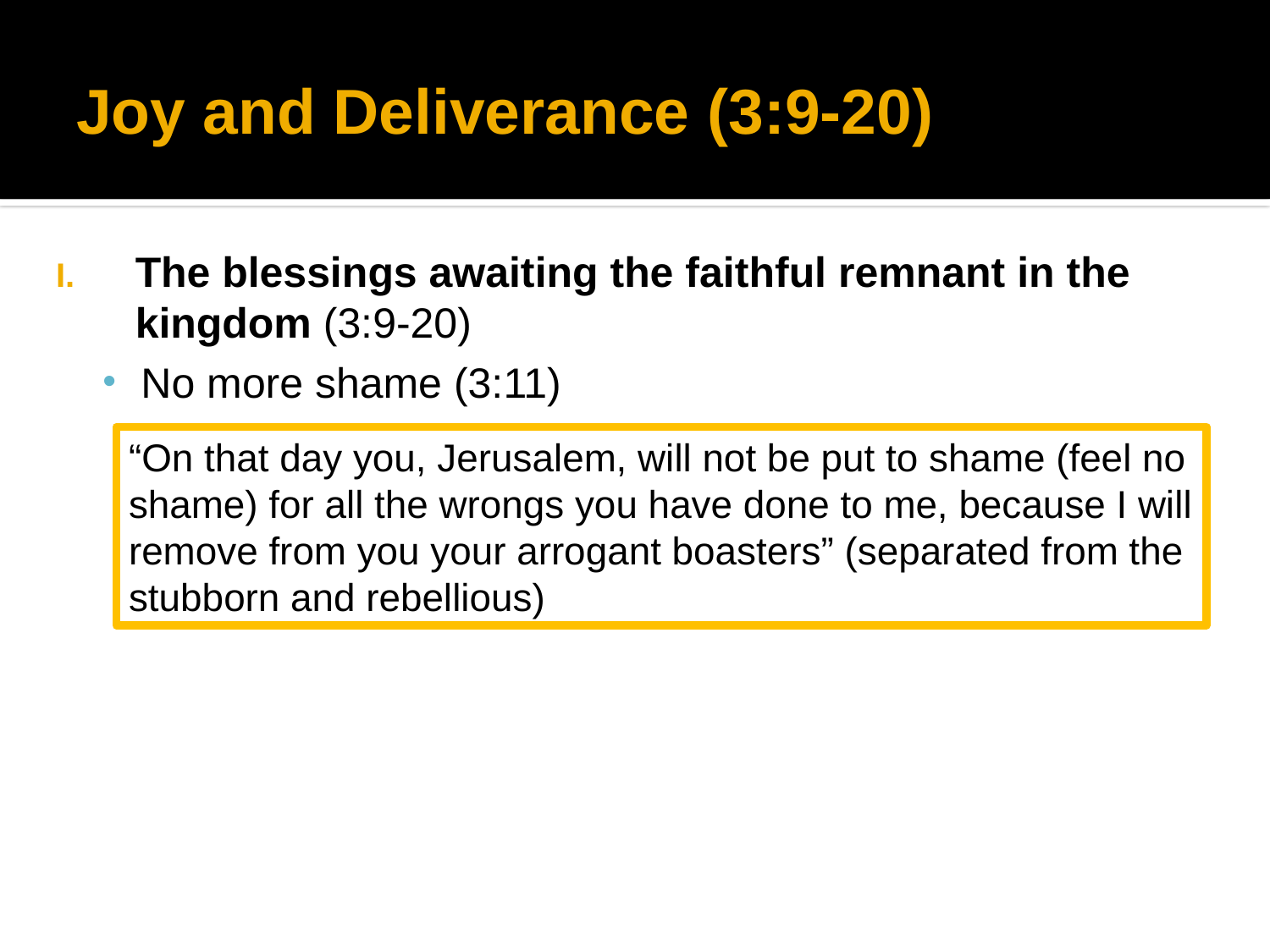

# Joy and Deliverance (3:9-20)
The blessings awaiting the faithful remnant in the kingdom (3:9-20)
No more shame (3:11)
“On that day you, Jerusalem, will not be put to shame (feel no shame) for all the wrongs you have done to me, because I will remove from you your arrogant boasters” (separated from the stubborn and rebellious)